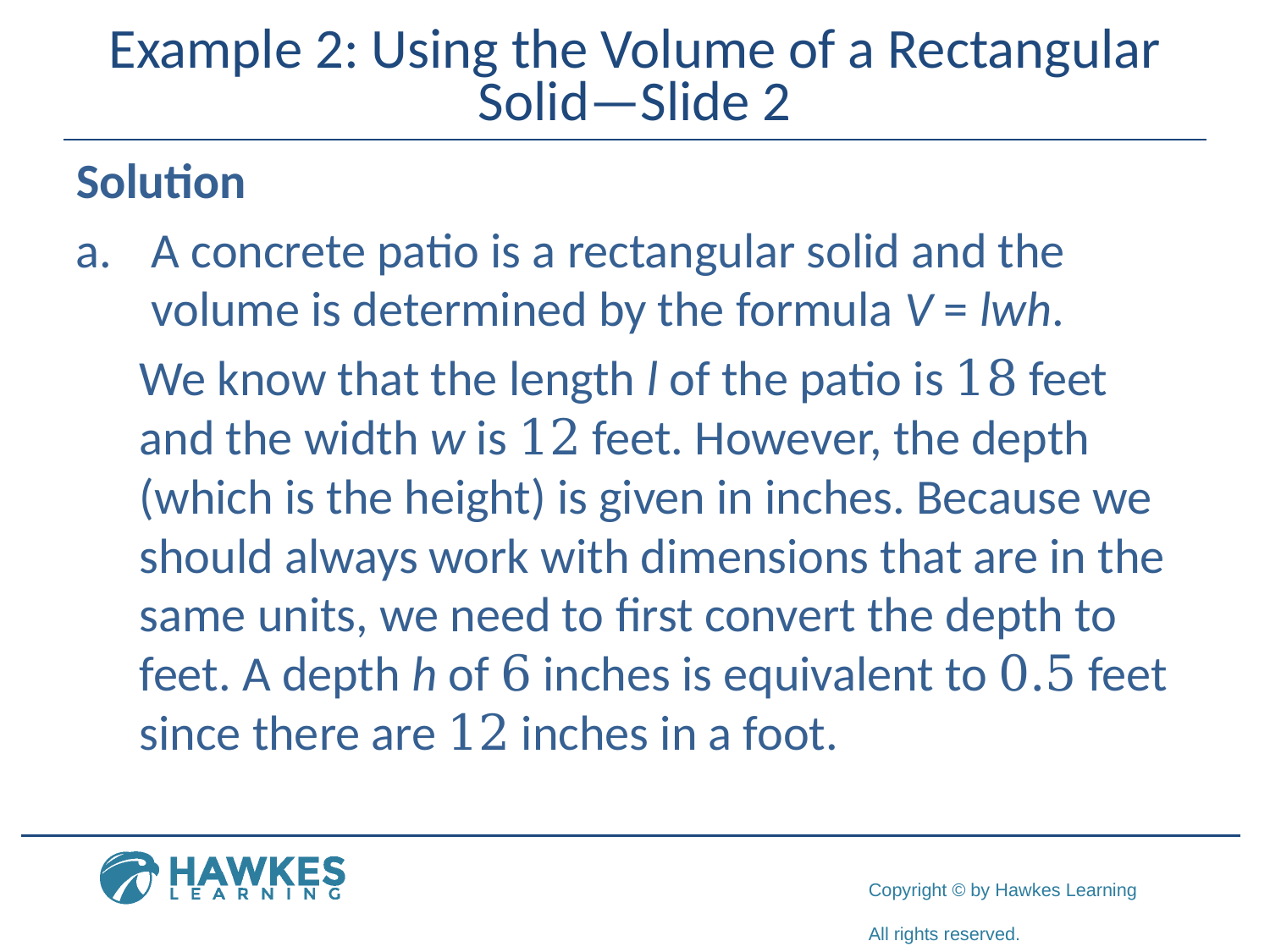

# Example 2: Using the Volume of a Rectangular Solid—Slide 2
Solution
a.	​A concrete patio is a rectangular solid and the volume is determined by the formula V = lwh.
We know that the length l of the patio is 18 feet and the width w is 12 feet. However, the depth (which is the height) is given in inches. Because we should always work with dimensions that are in the same units, we need to first convert the depth to feet. A depth h of 6 inches is equivalent to 0.5 feet since there are 12 inches in a foot.